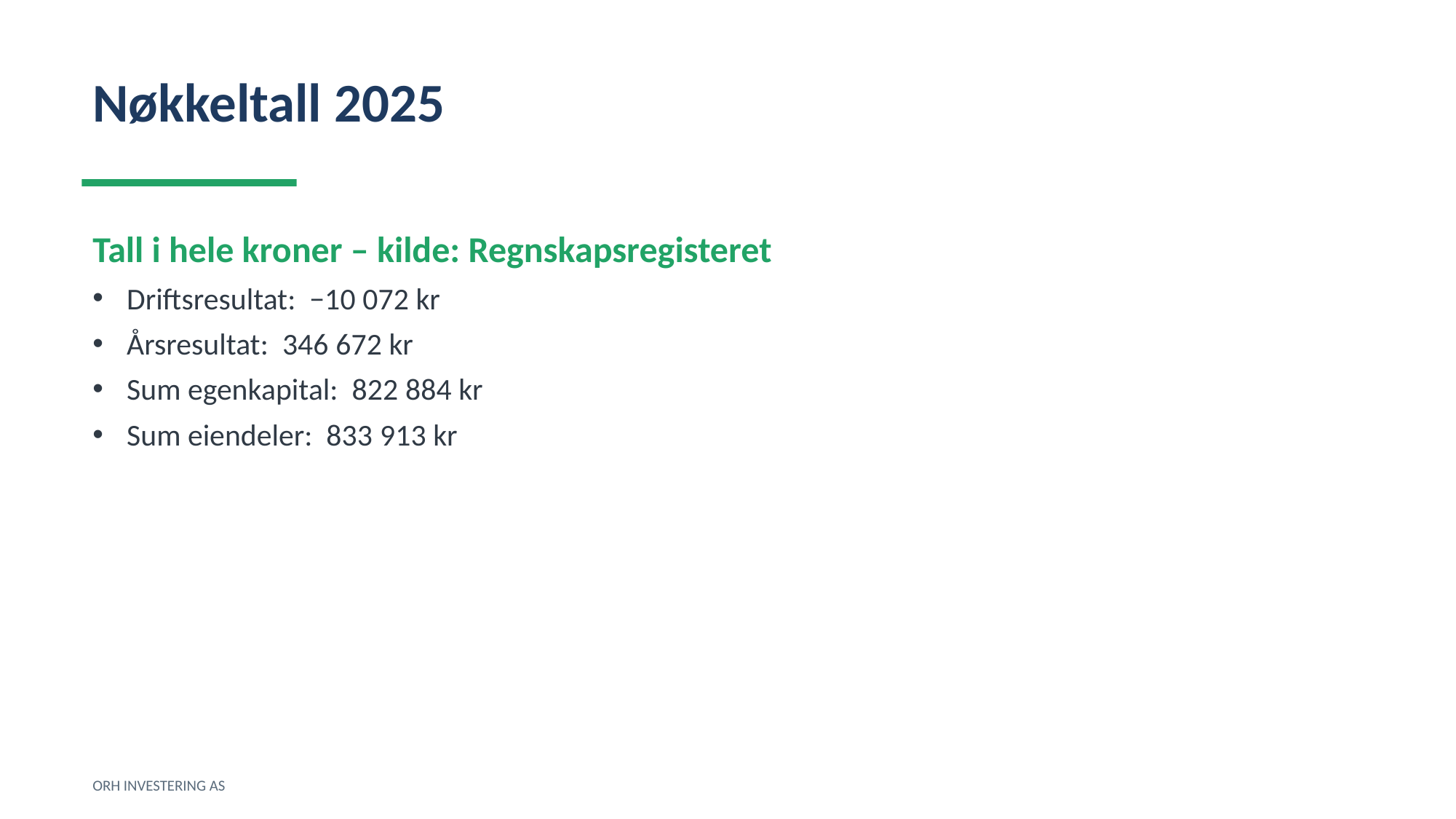

Nøkkeltall 2025

Tall i hele kroner – kilde: Regnskapsregisteret
Driftsresultat:  −10 072 kr
Årsresultat:  346 672 kr
Sum egenkapital:  822 884 kr
Sum eiendeler:  833 913 kr
ORH INVESTERING AS